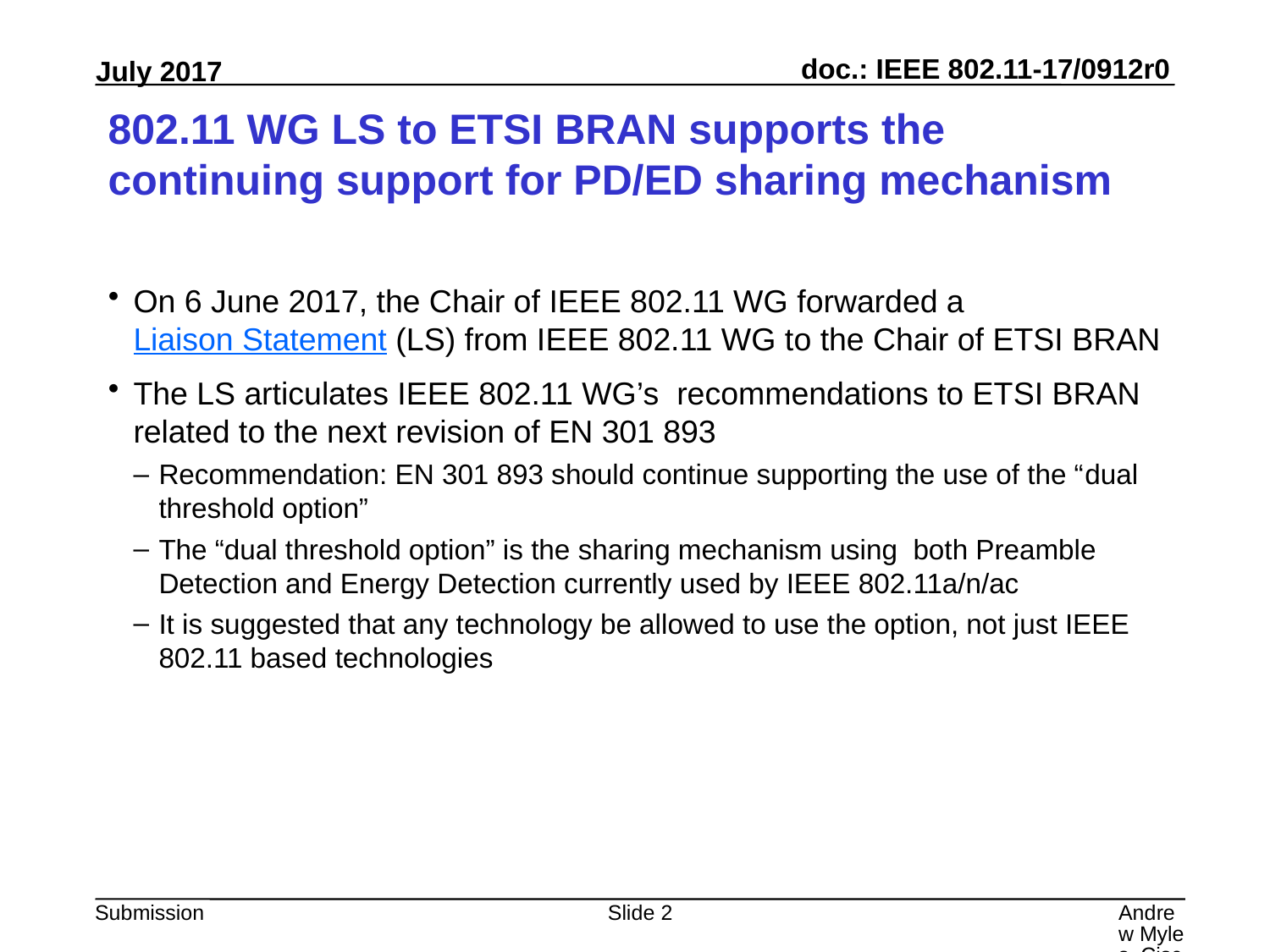

# 802.11 WG LS to ETSI BRAN supports the continuing support for PD/ED sharing mechanism
On 6 June 2017, the Chair of IEEE 802.11 WG forwarded a Liaison Statement (LS) from IEEE 802.11 WG to the Chair of ETSI BRAN
The LS articulates IEEE 802.11 WG’s  recommendations to ETSI BRAN related to the next revision of EN 301 893
Recommendation: EN 301 893 should continue supporting the use of the “dual threshold option”
The “dual threshold option” is the sharing mechanism using  both Preamble Detection and Energy Detection currently used by IEEE 802.11a/n/ac
It is suggested that any technology be allowed to use the option, not just IEEE 802.11 based technologies
Slide 2
Andrew Myles, Cisco